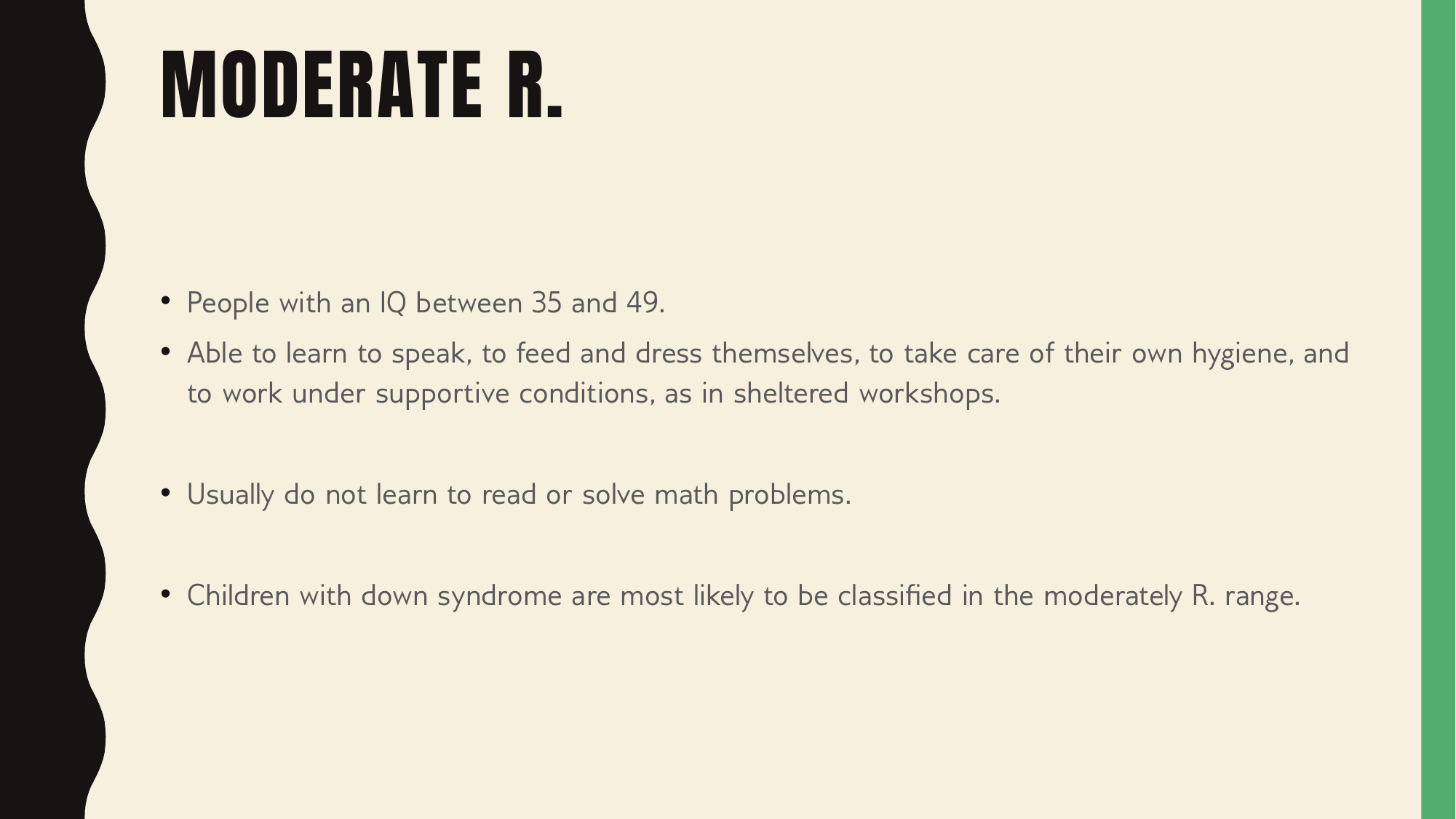

# Moderate R.
People with an IQ between 35 and 49.
Able to learn to speak, to feed and dress themselves, to take care of their own hygiene, and to work under supportive conditions, as in sheltered workshops.

Usually do not learn to read or solve math problems.

Children with down syndrome are most likely to be classified in the moderately R. range.